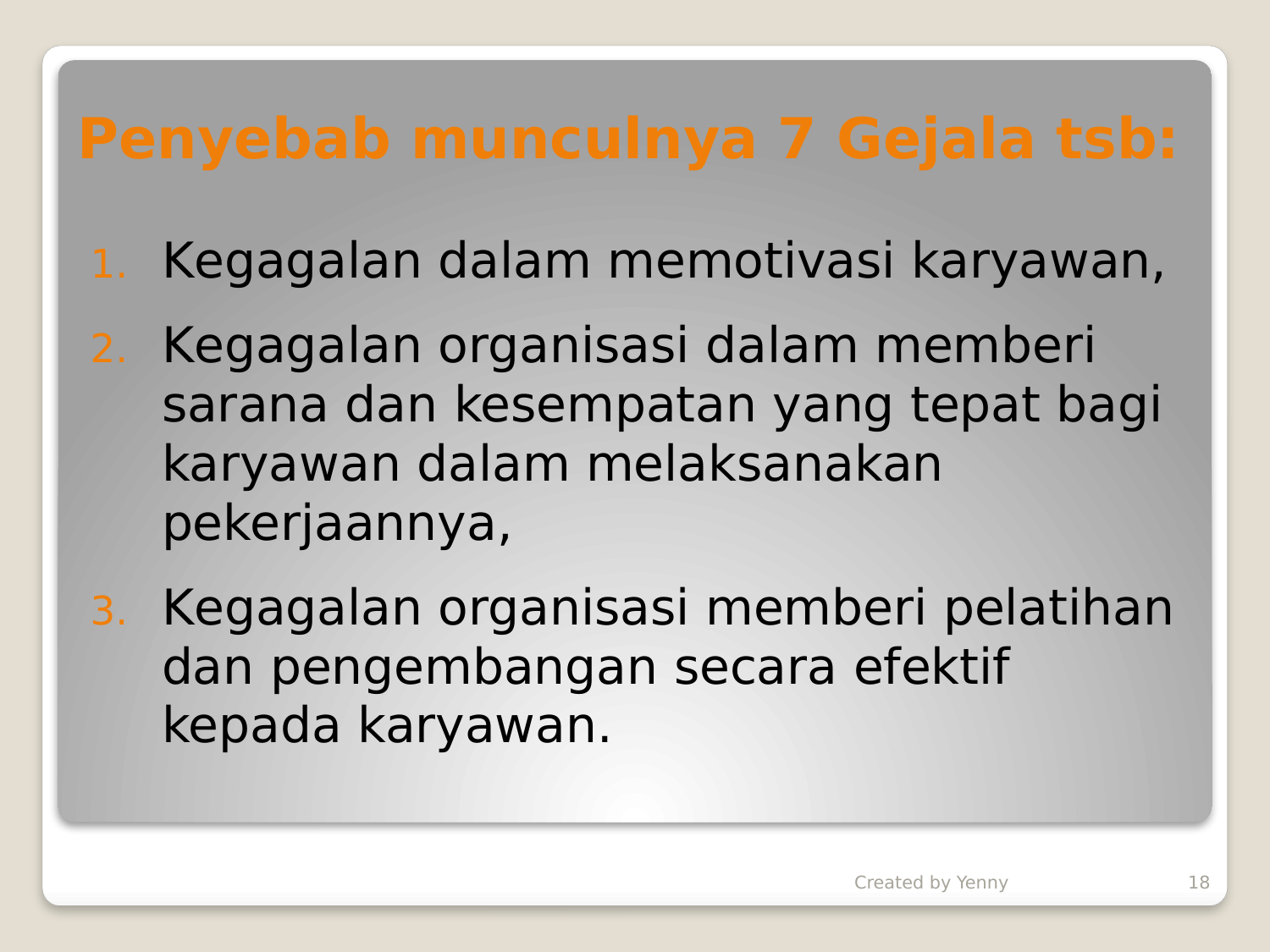

# Penyebab munculnya 7 Gejala tsb:
Kegagalan dalam memotivasi karyawan,
Kegagalan organisasi dalam memberi sarana dan kesempatan yang tepat bagi karyawan dalam melaksanakan pekerjaannya,
Kegagalan organisasi memberi pelatihan dan pengembangan secara efektif kepada karyawan.
Created by Yenny
18